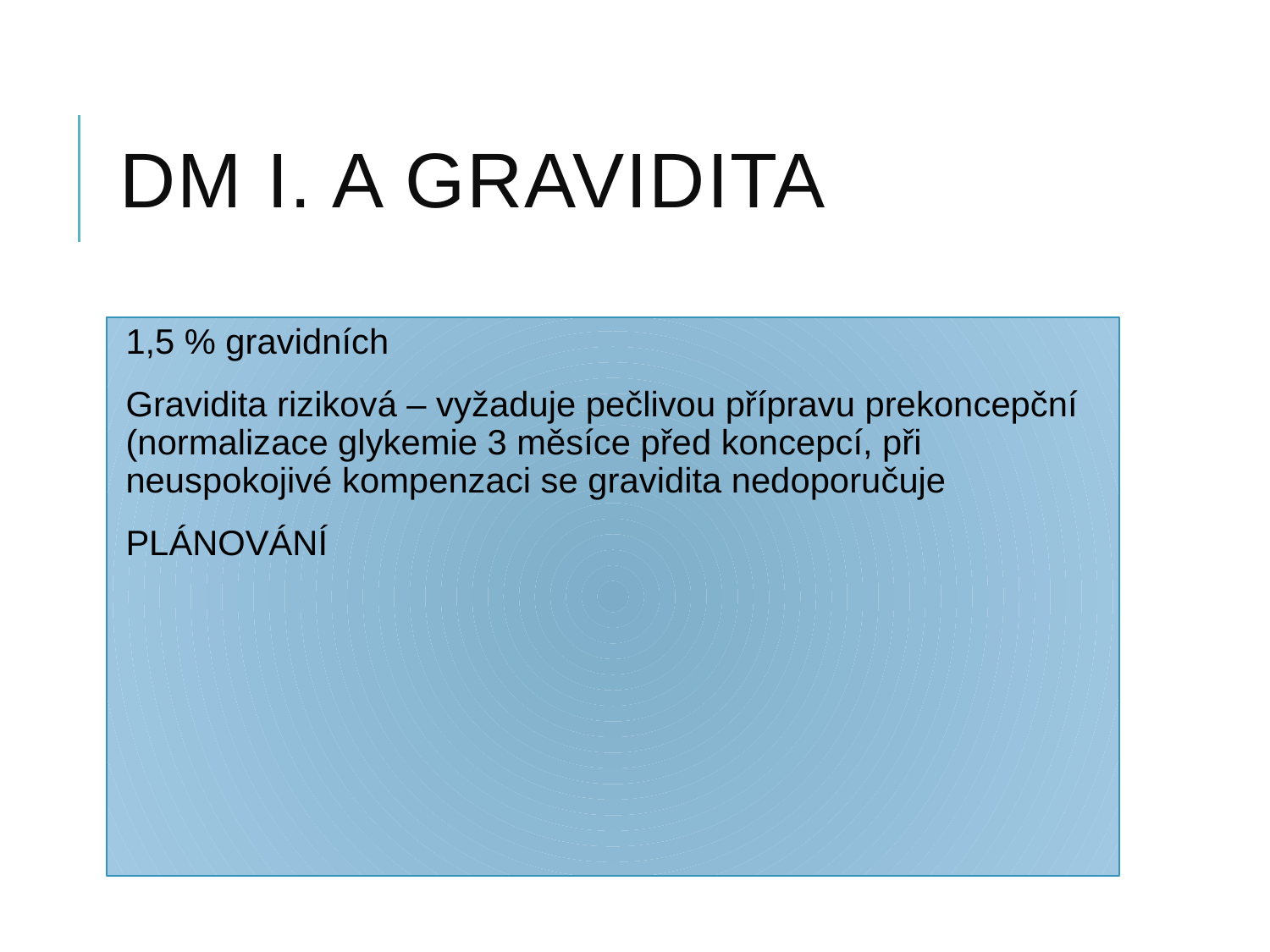

# DM I. a gravidita
1,5 % gravidních
Gravidita riziková – vyžaduje pečlivou přípravu prekoncepční (normalizace glykemie 3 měsíce před koncepcí, při neuspokojivé kompenzaci se gravidita nedoporučuje
PLÁNOVÁNÍ